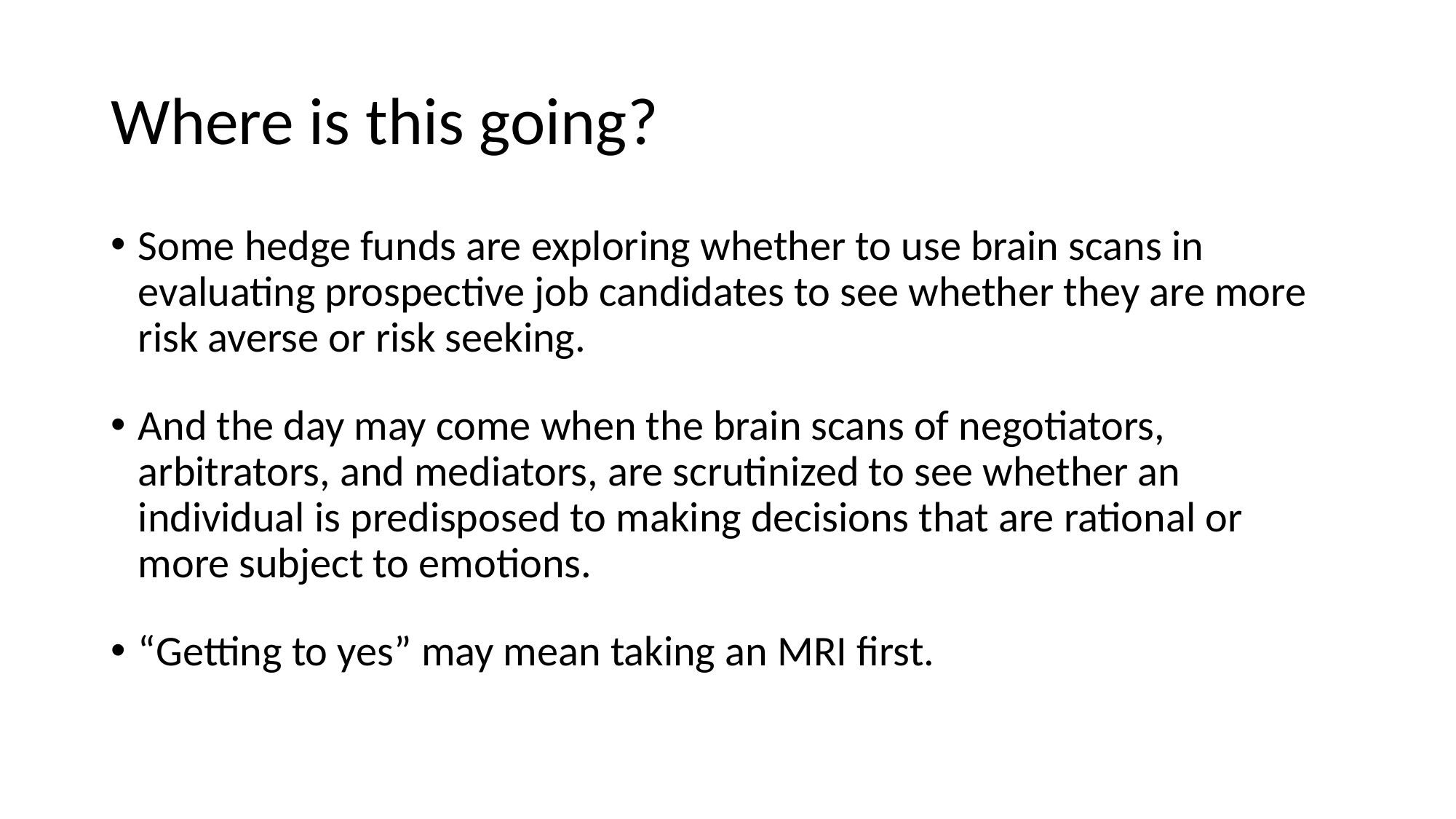

# Where is this going?
Some hedge funds are exploring whether to use brain scans in evaluating prospective job candidates to see whether they are more risk averse or risk seeking.
And the day may come when the brain scans of negotiators, arbitrators, and mediators, are scrutinized to see whether an individual is predisposed to making decisions that are rational or more subject to emotions.
“Getting to yes” may mean taking an MRI first.